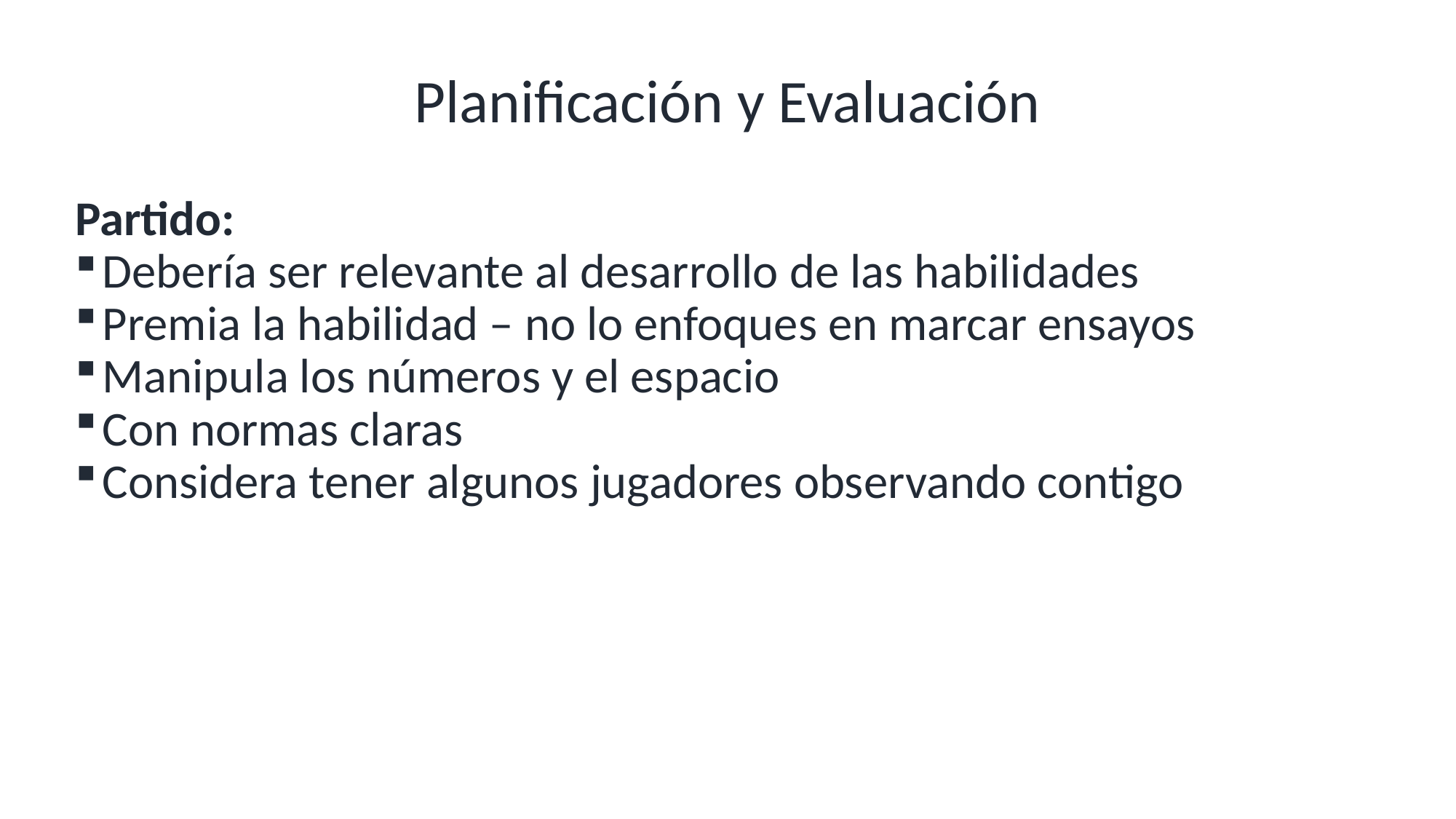

# Planificación y Evaluación
Partido:
Debería ser relevante al desarrollo de las habilidades
Premia la habilidad – no lo enfoques en marcar ensayos
Manipula los números y el espacio
Con normas claras
Considera tener algunos jugadores observando contigo